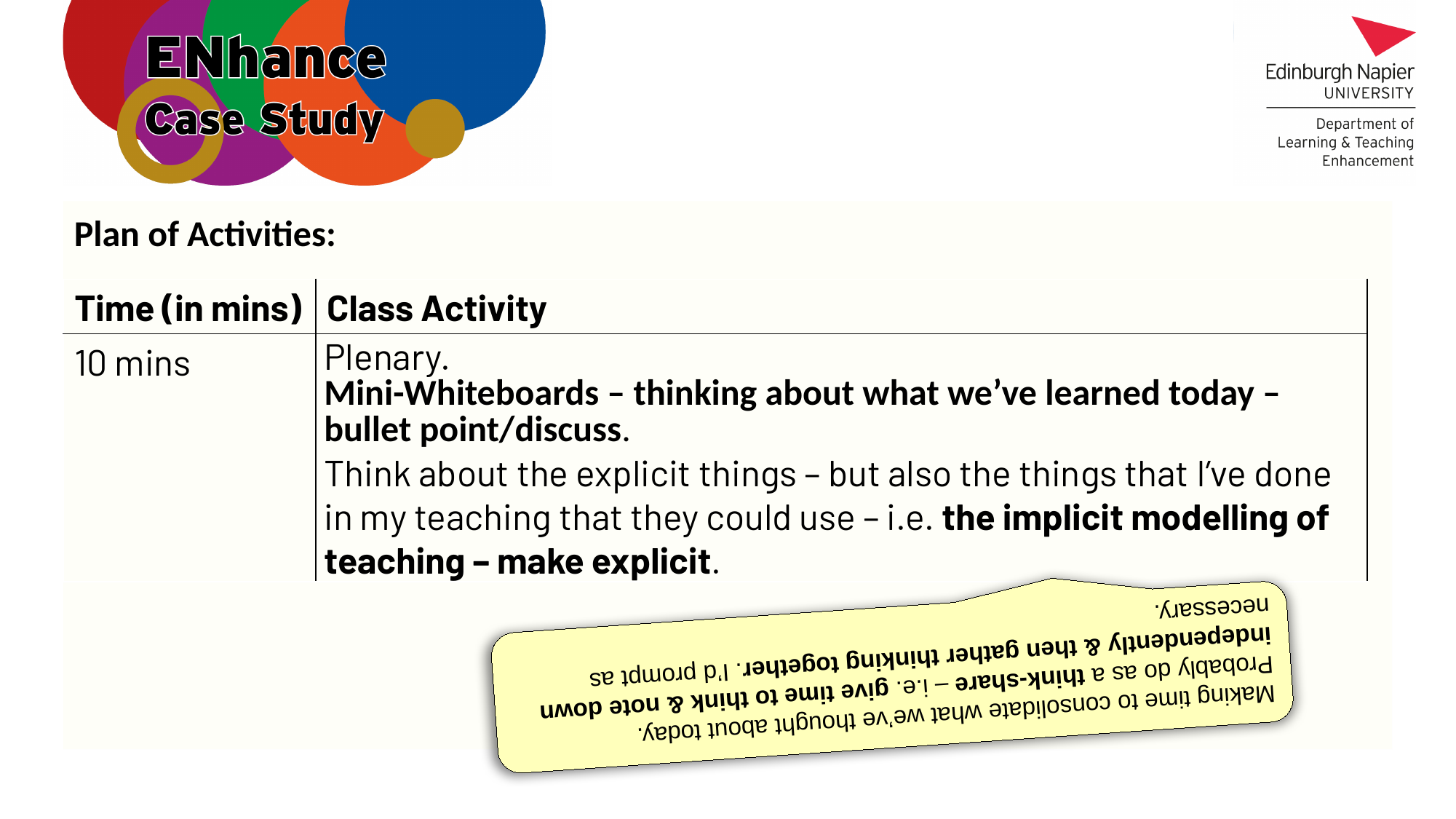

Plan of Activities:

| Time (in mins) | Class Activity |
| --- | --- |
| 10 mins | Plenary. Mini-Whiteboards – thinking about what we’ve learned today – bullet point/discuss. Think about the explicit things – but also the things that I’ve done in my teaching that they could use – i.e. the implicit modelling of teaching – make explicit. |
Making time to consolidate what we’ve thought about today.
Probably do as a think-share – i.e. give time to think & note down independently & then gather thinking together. I’d prompt as necessary.